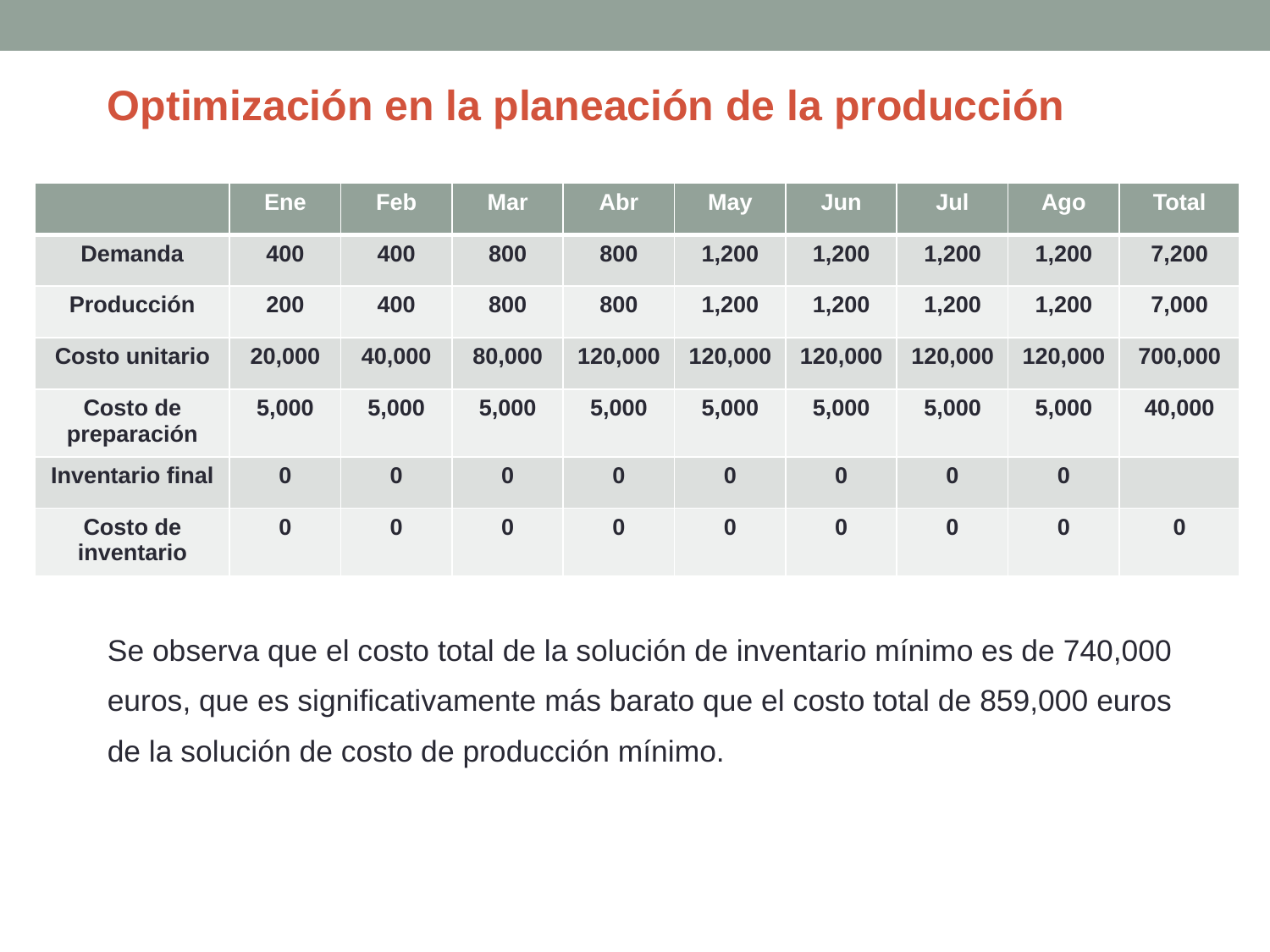

Optimización en la planeación de la producción
|  | Ene | Feb | Mar | Abr | May | Jun | Jul | Ago | Total |
| --- | --- | --- | --- | --- | --- | --- | --- | --- | --- |
| Demanda | 400 | 400 | 800 | 800 | 1,200 | 1,200 | 1,200 | 1,200 | 7,200 |
| Producción | 200 | 400 | 800 | 800 | 1,200 | 1,200 | 1,200 | 1,200 | 7,000 |
| Costo unitario | 20,000 | 40,000 | 80,000 | 120,000 | 120,000 | 120,000 | 120,000 | 120,000 | 700,000 |
| Costo de preparación | 5,000 | 5,000 | 5,000 | 5,000 | 5,000 | 5,000 | 5,000 | 5,000 | 40,000 |
| Inventario final | 0 | 0 | 0 | 0 | 0 | 0 | 0 | 0 |  |
| Costo de inventario | 0 | 0 | 0 | 0 | 0 | 0 | 0 | 0 | 0 |
Se observa que el costo total de la solución de inventario mínimo es de 740,000 euros, que es significativamente más barato que el costo total de 859,000 euros de la solución de costo de producción mínimo.